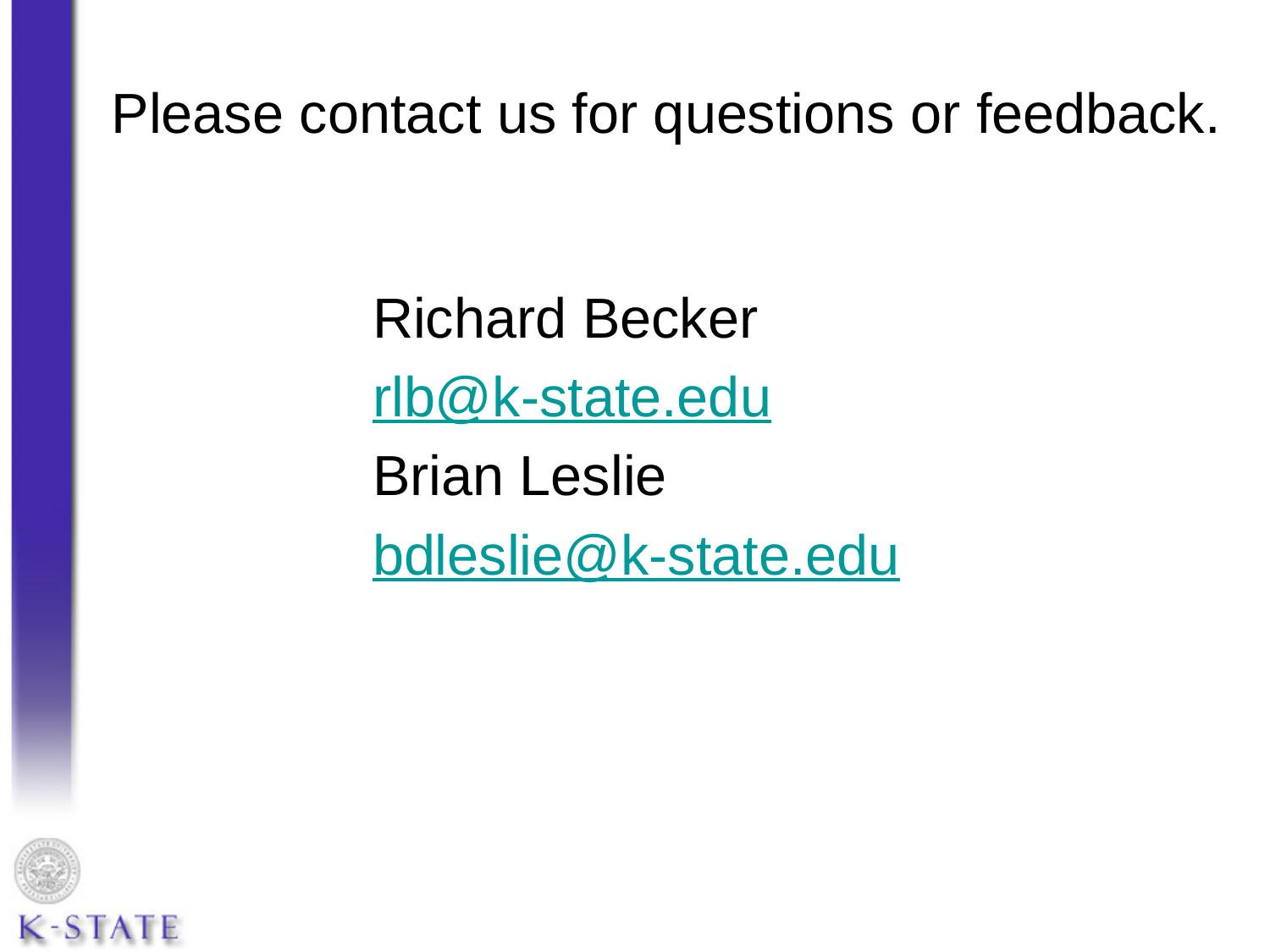

# Please contact us for questions or feedback.
Richard Becker
rlb@k-state.edu
Brian Leslie
bdleslie@k-state.edu